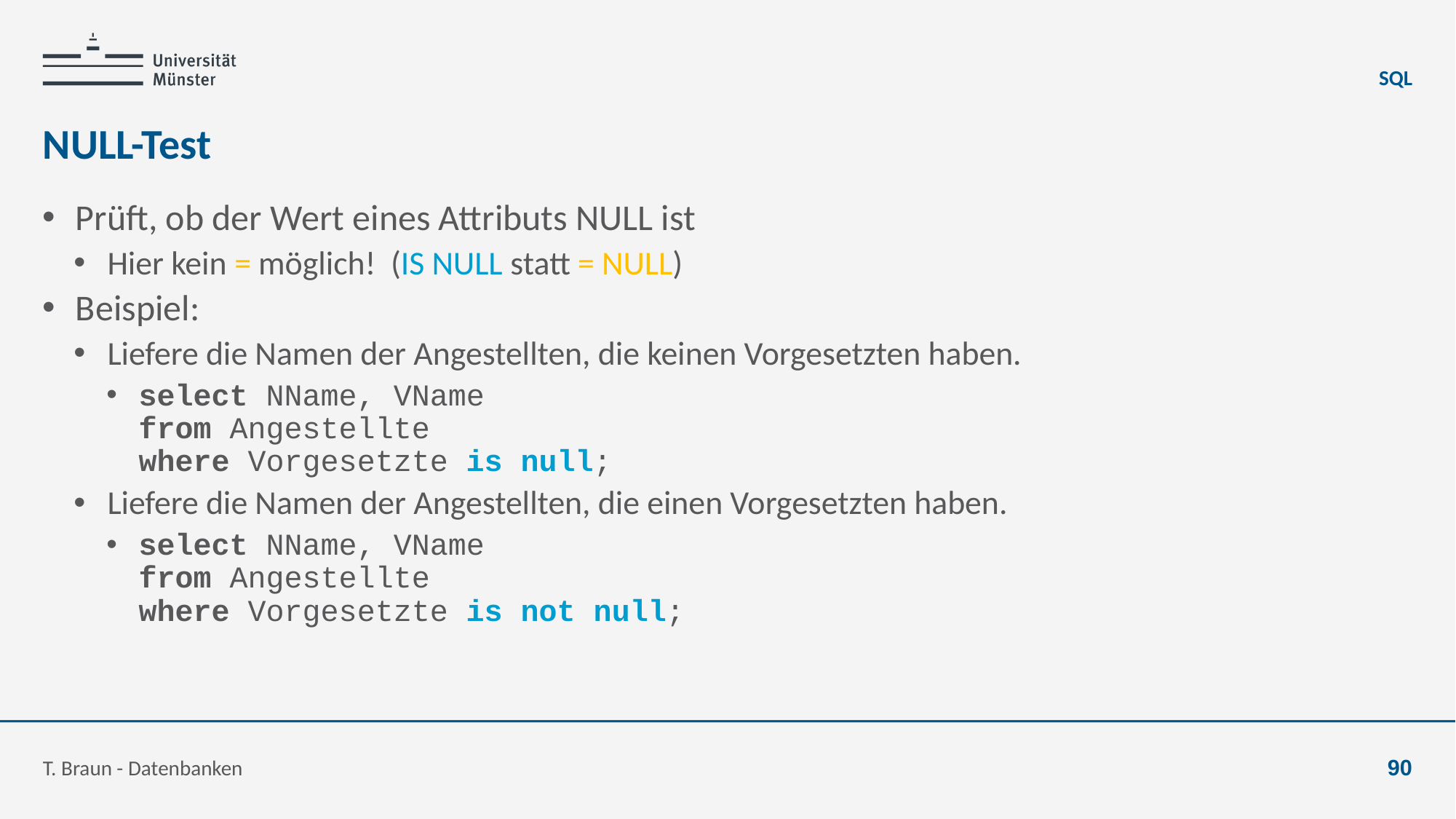

SQL
# NULL-Test
Prüft, ob der Wert eines Attributs NULL ist
Hier kein = möglich!  (IS NULL statt = NULL)
Beispiel:
Liefere die Namen der Angestellten, die keinen Vorgesetzten haben.
select NName, VName
from Angestellte
where Vorgesetzte is null;
Liefere die Namen der Angestellten, die einen Vorgesetzten haben.
select NName, VName
from Angestellte
where Vorgesetzte is not null;

T. Braun - Datenbanken
90